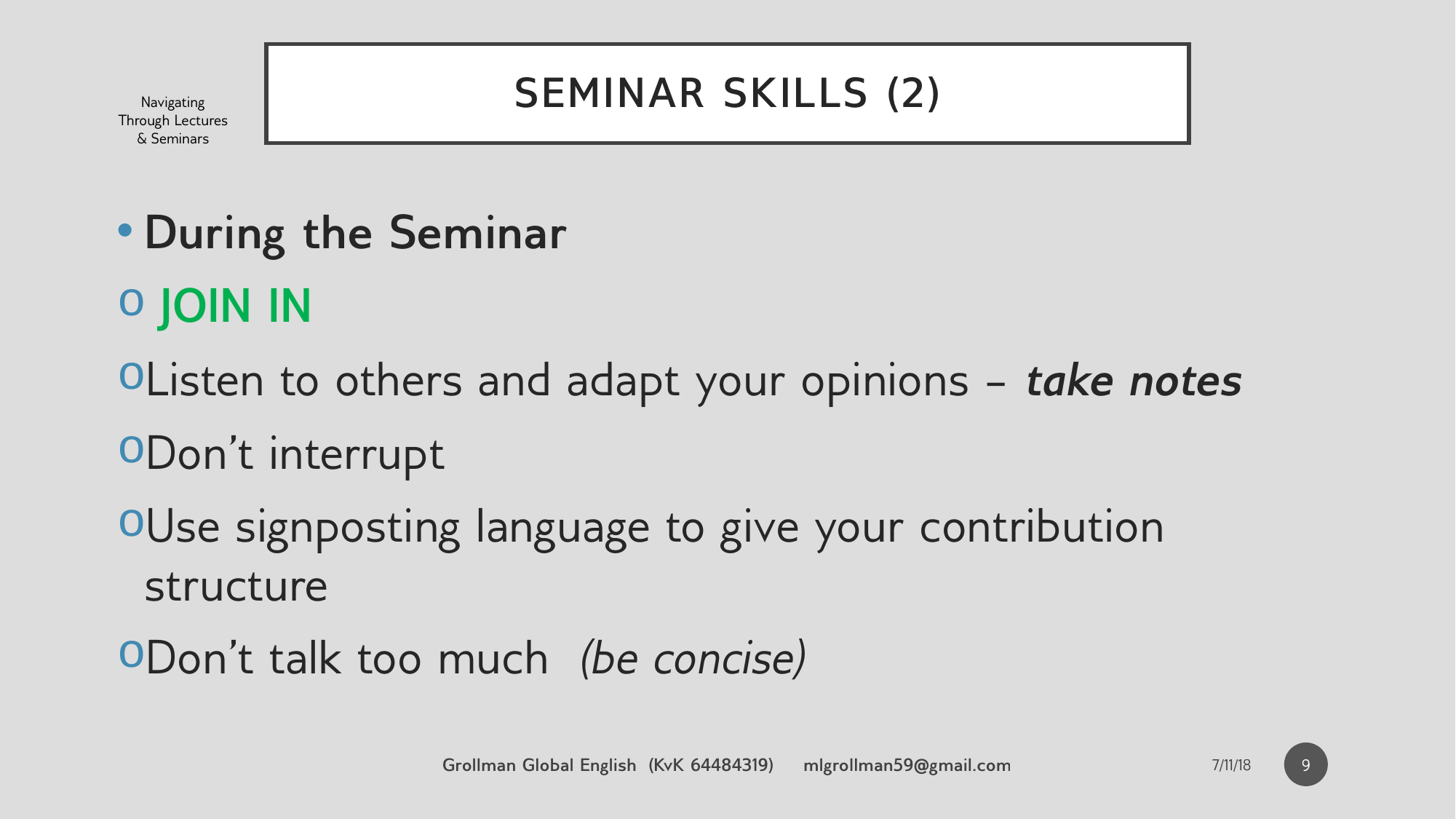

# Seminar Skills (2)
Navigating Through Lectures & Seminars
During the Seminar
 JOIN IN
Listen to others and adapt your opinions – take notes
Don’t interrupt
Use signposting language to give your contribution structure
Don’t talk too much  (be concise)
9
Grollman Global English  (KvK 64484319)     mlgrollman59@gmail.com
7/11/18